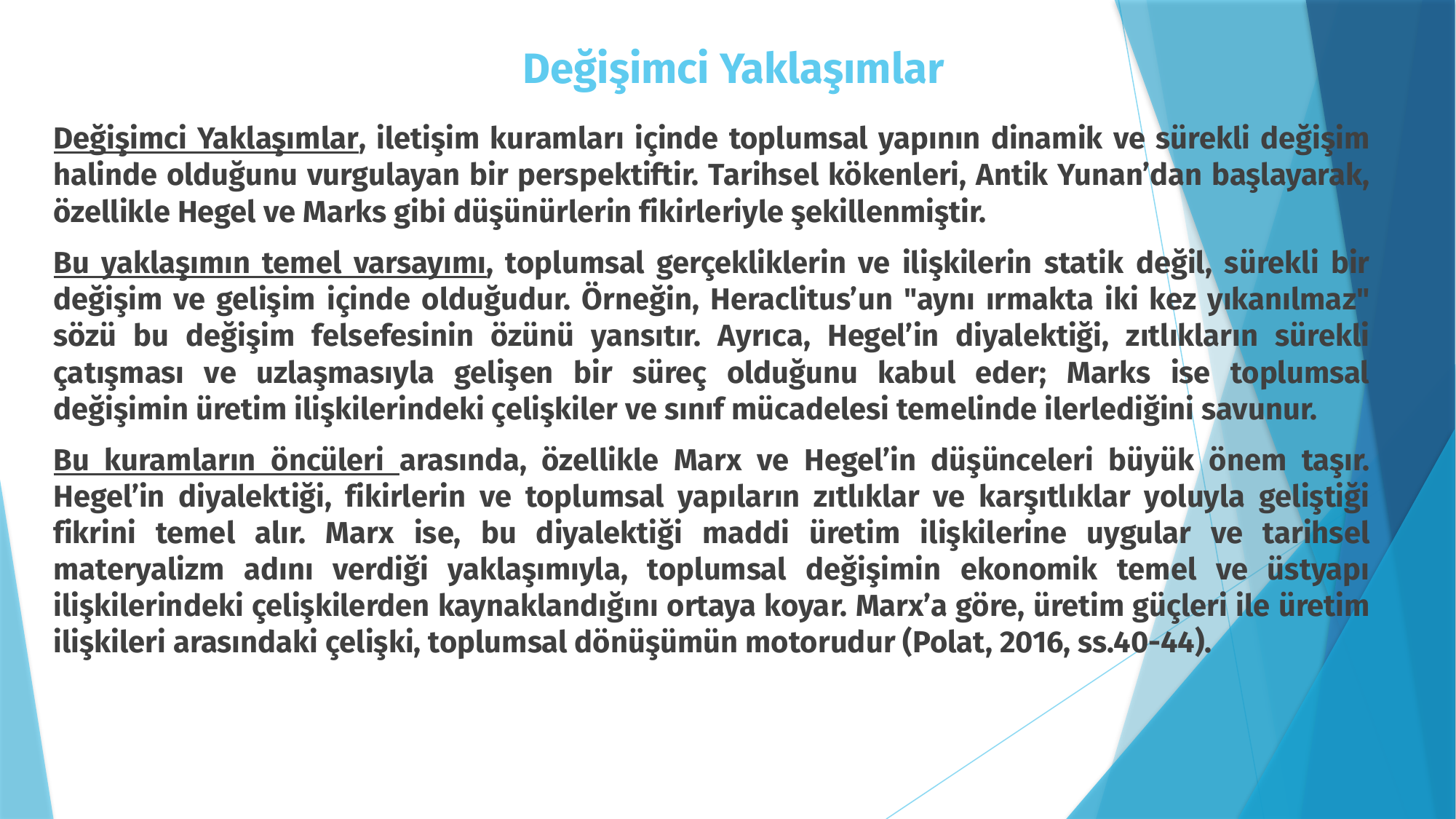

# Değişimci Yaklaşımlar
Değişimci Yaklaşımlar, iletişim kuramları içinde toplumsal yapının dinamik ve sürekli değişim halinde olduğunu vurgulayan bir perspektiftir. Tarihsel kökenleri, Antik Yunan’dan başlayarak, özellikle Hegel ve Marks gibi düşünürlerin fikirleriyle şekillenmiştir.
Bu yaklaşımın temel varsayımı, toplumsal gerçekliklerin ve ilişkilerin statik değil, sürekli bir değişim ve gelişim içinde olduğudur. Örneğin, Heraclitus’un "aynı ırmakta iki kez yıkanılmaz" sözü bu değişim felsefesinin özünü yansıtır. Ayrıca, Hegel’in diyalektiği, zıtlıkların sürekli çatışması ve uzlaşmasıyla gelişen bir süreç olduğunu kabul eder; Marks ise toplumsal değişimin üretim ilişkilerindeki çelişkiler ve sınıf mücadelesi temelinde ilerlediğini savunur.
Bu kuramların öncüleri arasında, özellikle Marx ve Hegel’in düşünceleri büyük önem taşır. Hegel’in diyalektiği, fikirlerin ve toplumsal yapıların zıtlıklar ve karşıtlıklar yoluyla geliştiği fikrini temel alır. Marx ise, bu diyalektiği maddi üretim ilişkilerine uygular ve tarihsel materyalizm adını verdiği yaklaşımıyla, toplumsal değişimin ekonomik temel ve üstyapı ilişkilerindeki çelişkilerden kaynaklandığını ortaya koyar. Marx’a göre, üretim güçleri ile üretim ilişkileri arasındaki çelişki, toplumsal dönüşümün motorudur (Polat, 2016, ss.40-44).